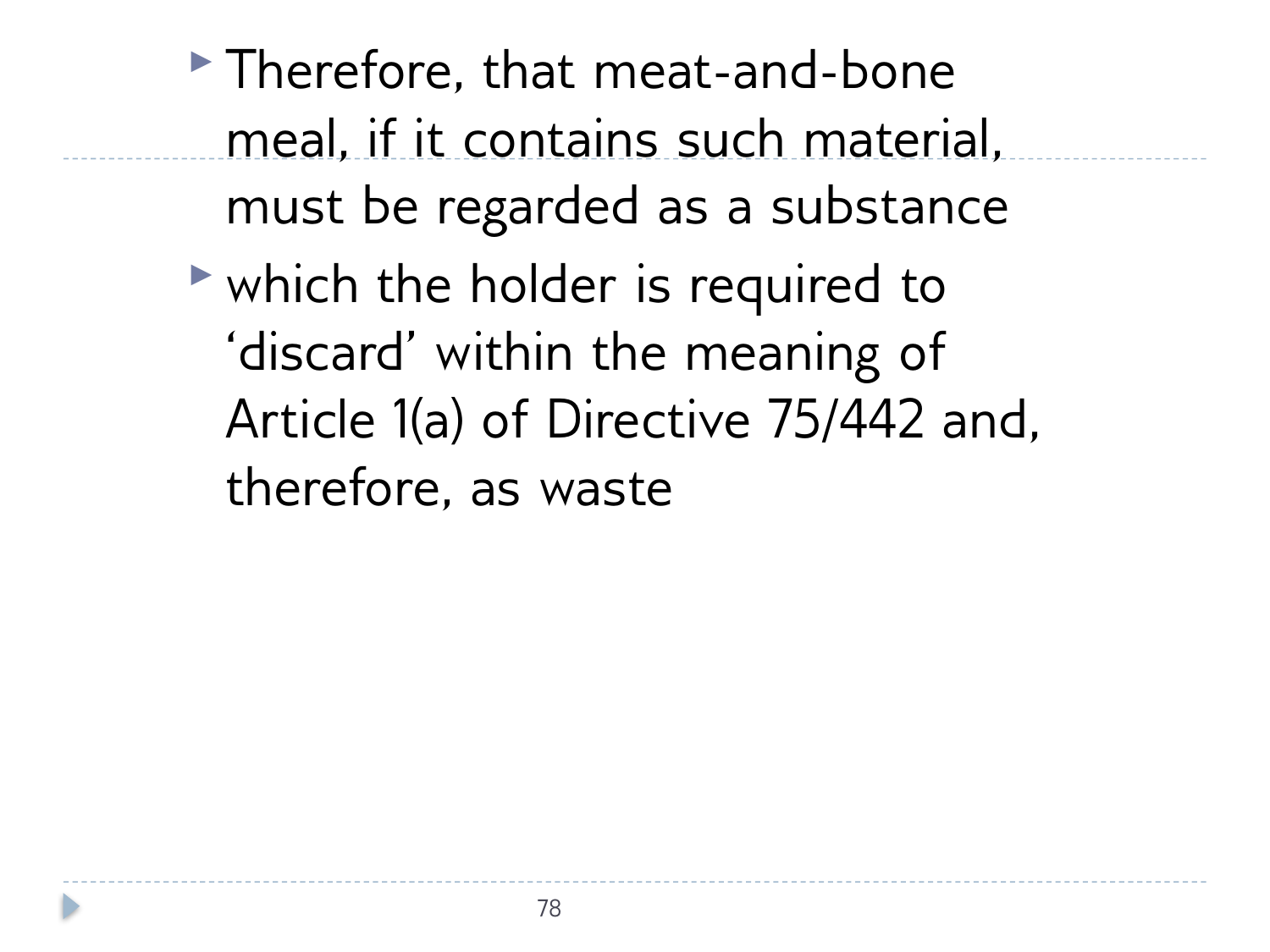

Therefore, that meat-and-bone meal, if it contains such material, must be regarded as a substance
which the holder is required to ‘discard’ within the meaning of Article 1(a) of Directive 75/442 and, therefore, as waste

#
78